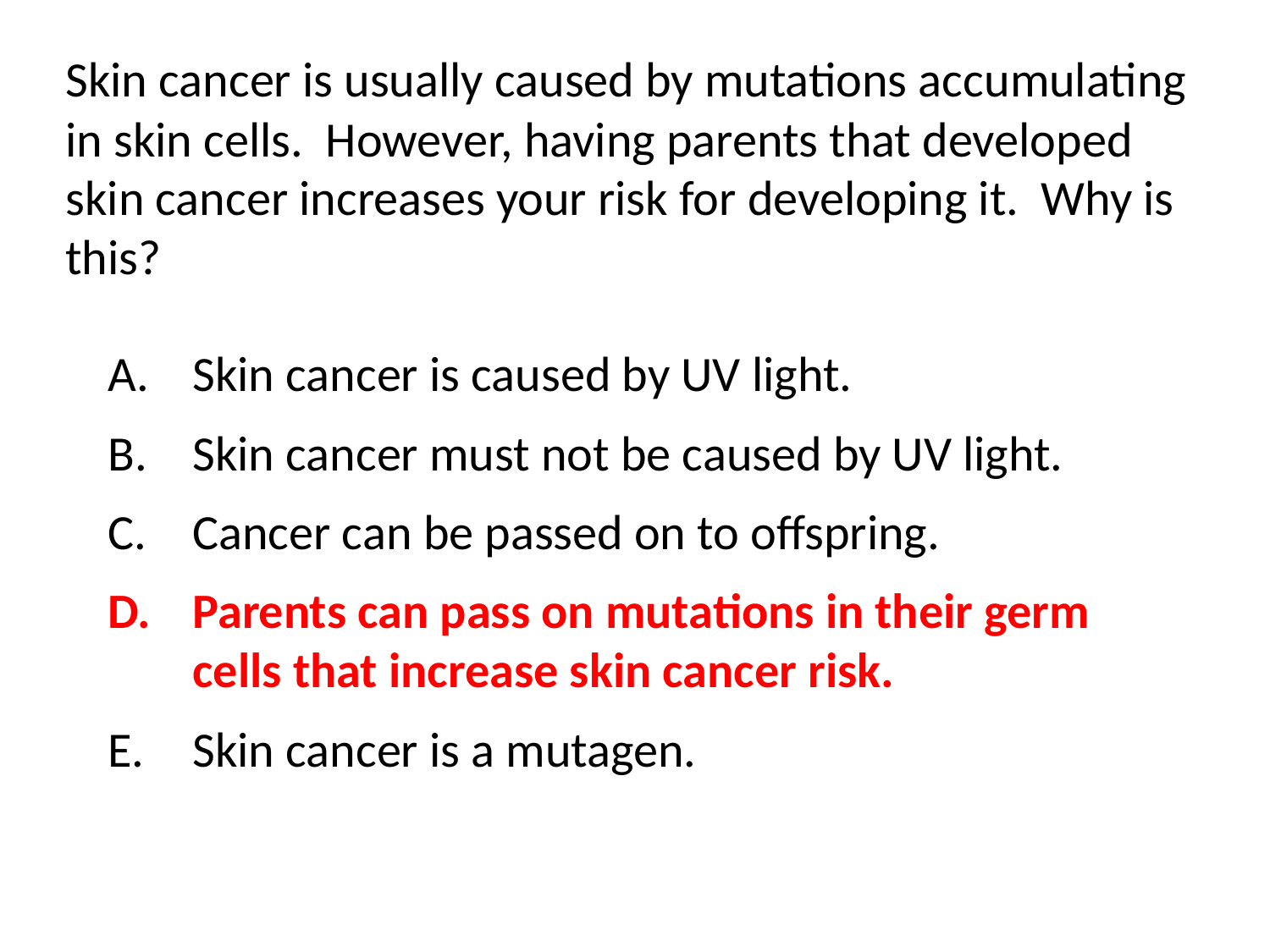

Skin cancer is usually caused by mutations accumulating in skin cells.  However, having parents that developed skin cancer increases your risk for developing it.  Why is this?
Skin cancer is caused by UV light.
Skin cancer must not be caused by UV light.
Cancer can be passed on to offspring.
Parents can pass on mutations in their germ cells that increase skin cancer risk.
Skin cancer is a mutagen.